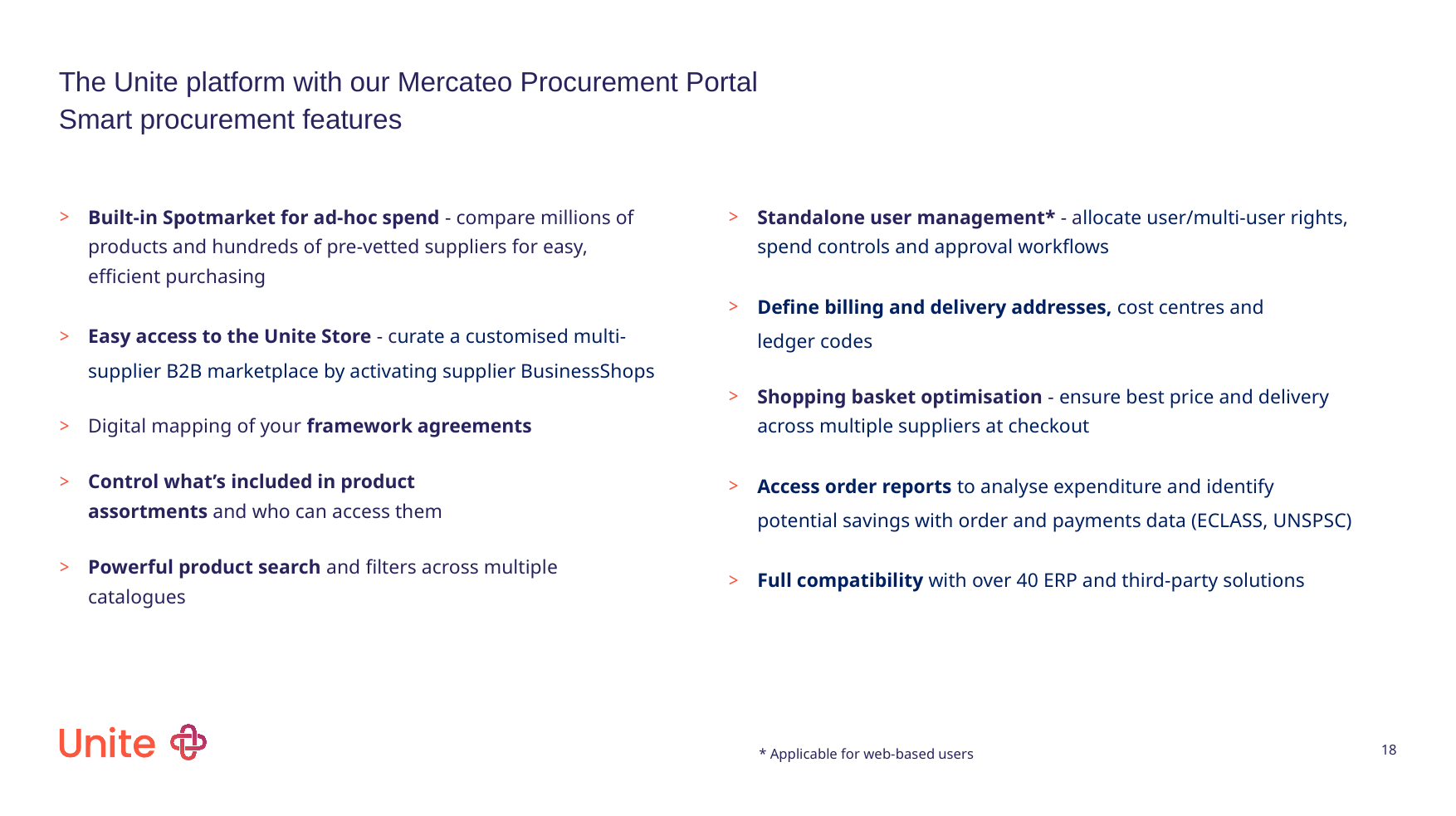

The Unite platform with our Mercateo Procurement Portal
Smart procurement features
Built-in Spotmarket for ad-hoc spend - compare millions of products and hundreds of pre-vetted suppliers for easy, efficient purchasing
Easy access to the Unite Store - curate a customised multi-supplier B2B marketplace by activating supplier BusinessShops
Digital mapping of your framework agreements
Control what’s included in product assortments and who can access them
Powerful product search and filters across multiple catalogues

Standalone user management* - allocate user/multi-user rights, spend controls and approval workflows
Define billing and delivery addresses, cost centres and
ledger codes
Shopping basket optimisation - ensure best price and delivery across multiple suppliers at checkout
Access order reports to analyse expenditure and identify potential savings with order and payments data (ECLASS, UNSPSC)
Full compatibility with over 40 ERP and third-party solutions

18
* Applicable for web-based users